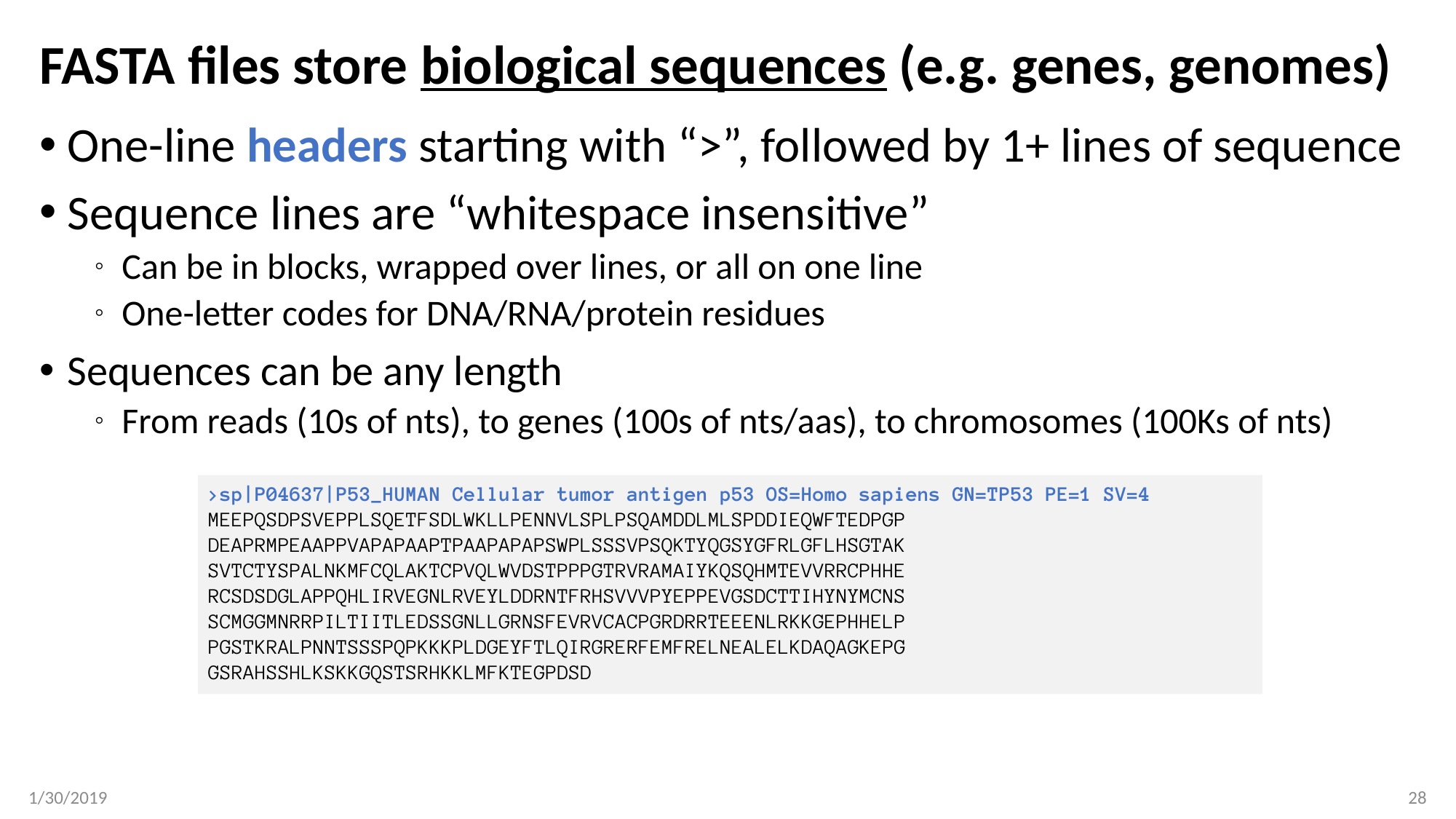

# FASTA files store biological sequences (e.g. genes, genomes)
One-line headers starting with “>”, followed by 1+ lines of sequence
Sequence lines are “whitespace insensitive”
Can be in blocks, wrapped over lines, or all on one line
One-letter codes for DNA/RNA/protein residues
Sequences can be any length
From reads (10s of nts), to genes (100s of nts/aas), to chromosomes (100Ks of nts)
>sp|P04637|P53_HUMAN Cellular tumor antigen p53 OS=Homo sapiens GN=TP53 PE=1 SV=4
MEEPQSDPSVEPPLSQETFSDLWKLLPENNVLSPLPSQAMDDLMLSPDDIEQWFTEDPGP
DEAPRMPEAAPPVAPAPAAPTPAAPAPAPSWPLSSSVPSQKTYQGSYGFRLGFLHSGTAK
SVTCTYSPALNKMFCQLAKTCPVQLWVDSTPPPGTRVRAMAIYKQSQHMTEVVRRCPHHE
RCSDSDGLAPPQHLIRVEGNLRVEYLDDRNTFRHSVVVPYEPPEVGSDCTTIHYNYMCNS
SCMGGMNRRPILTIITLEDSSGNLLGRNSFEVRVCACPGRDRRTEEENLRKKGEPHHELP
PGSTKRALPNNTSSSPQPKKKPLDGEYFTLQIRGRERFEMFRELNEALELKDAQAGKEPG
GSRAHSSHLKSKKGQSTSRHKKLMFKTEGPDSD
1/30/2019
28